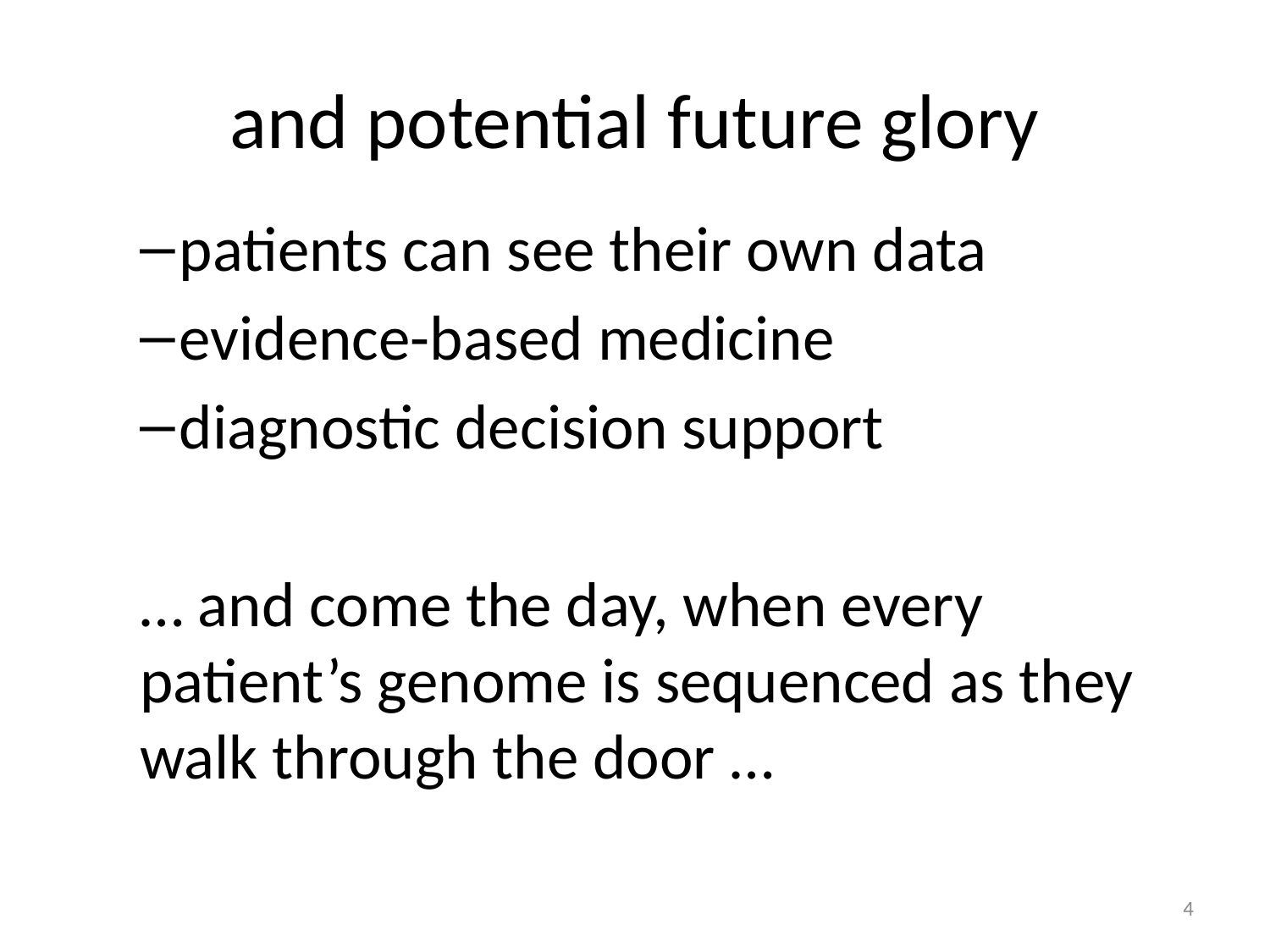

# and potential future glory
patients can see their own data
evidence-based medicine
diagnostic decision support

… and come the day, when every patient’s genome is sequenced as they walk through the door …
4